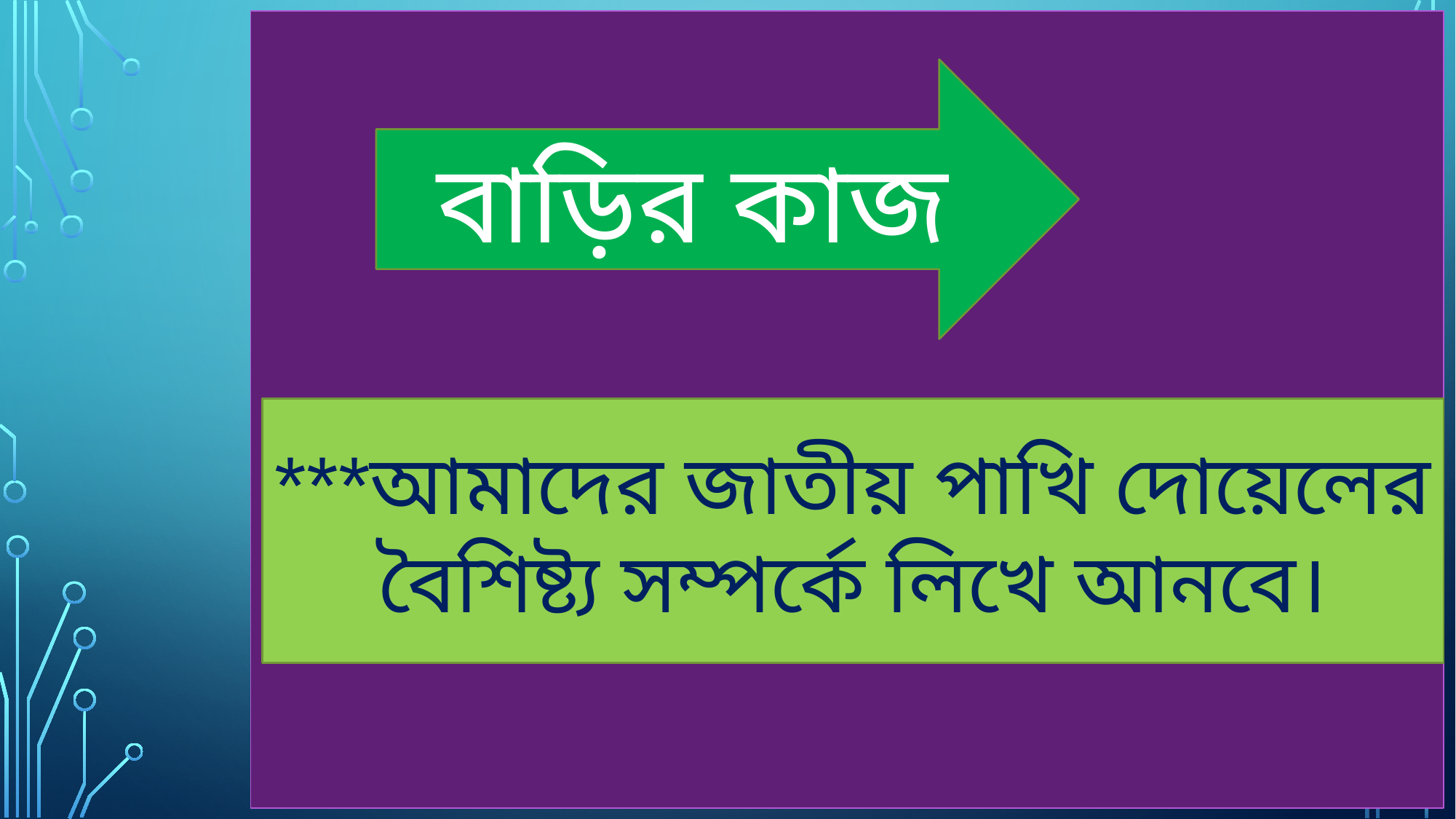

বাড়ির কাজ
***আমাদের জাতীয় পাখি দোয়েলের বৈশিষ্ট্য সম্পর্কে লিখে আনবে।